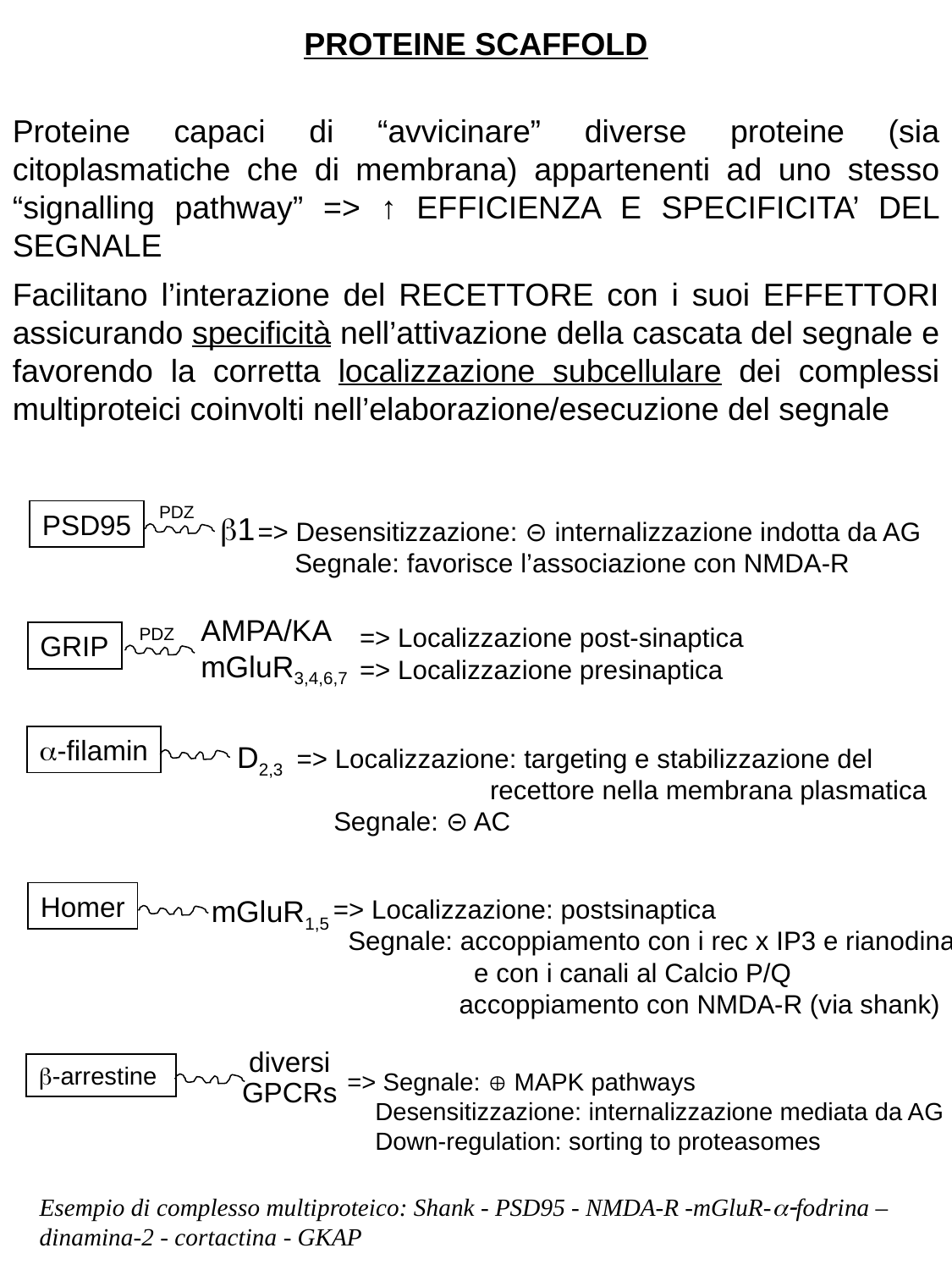

PROTEINE SCAFFOLD
Proteine capaci di “avvicinare” diverse proteine (sia citoplasmatiche che di membrana) appartenenti ad uno stesso “signalling pathway” => ↑ EFFICIENZA E SPECIFICITA’ DEL SEGNALE
Facilitano l’interazione del RECETTORE con i suoi EFFETTORI assicurando specificità nell’attivazione della cascata del segnale e favorendo la corretta localizzazione subcellulare dei complessi multiproteici coinvolti nell’elaborazione/esecuzione del segnale
PDZ
PSD95
β1
=> Desensitizzazione: ⊝ internalizzazione indotta da AG
     Segnale: favorisce l’associazione con NMDA-R

AMPA/KA
mGluR3,4,6,7
=> Localizzazione post-sinaptica
=> Localizzazione presinaptica
PDZ
GRIP

α-filamin
D2,3
=> Localizzazione: targeting e stabilizzazione del 	  	         recettore nella membrana plasmatica
     Segnale: ⊝ AC

Homer
=> Localizzazione: postsinaptica
  Segnale: accoppiamento con i rec x IP3 e rianodina
                   e con i canali al Calcio P/Q
                 accoppiamento con NMDA-R (via shank)
mGluR1,5

diversi
GPCRs
β-arrestine
=> Segnale: ⊕ MAPK pathways
    Desensitizzazione: internalizzazione mediata da AG
    Down-regulation: sorting to proteasomes

Esempio di complesso multiproteico: Shank - PSD95 - NMDA-R -mGluR-α−fodrina – dinamina-2 - cortactina - GKAP